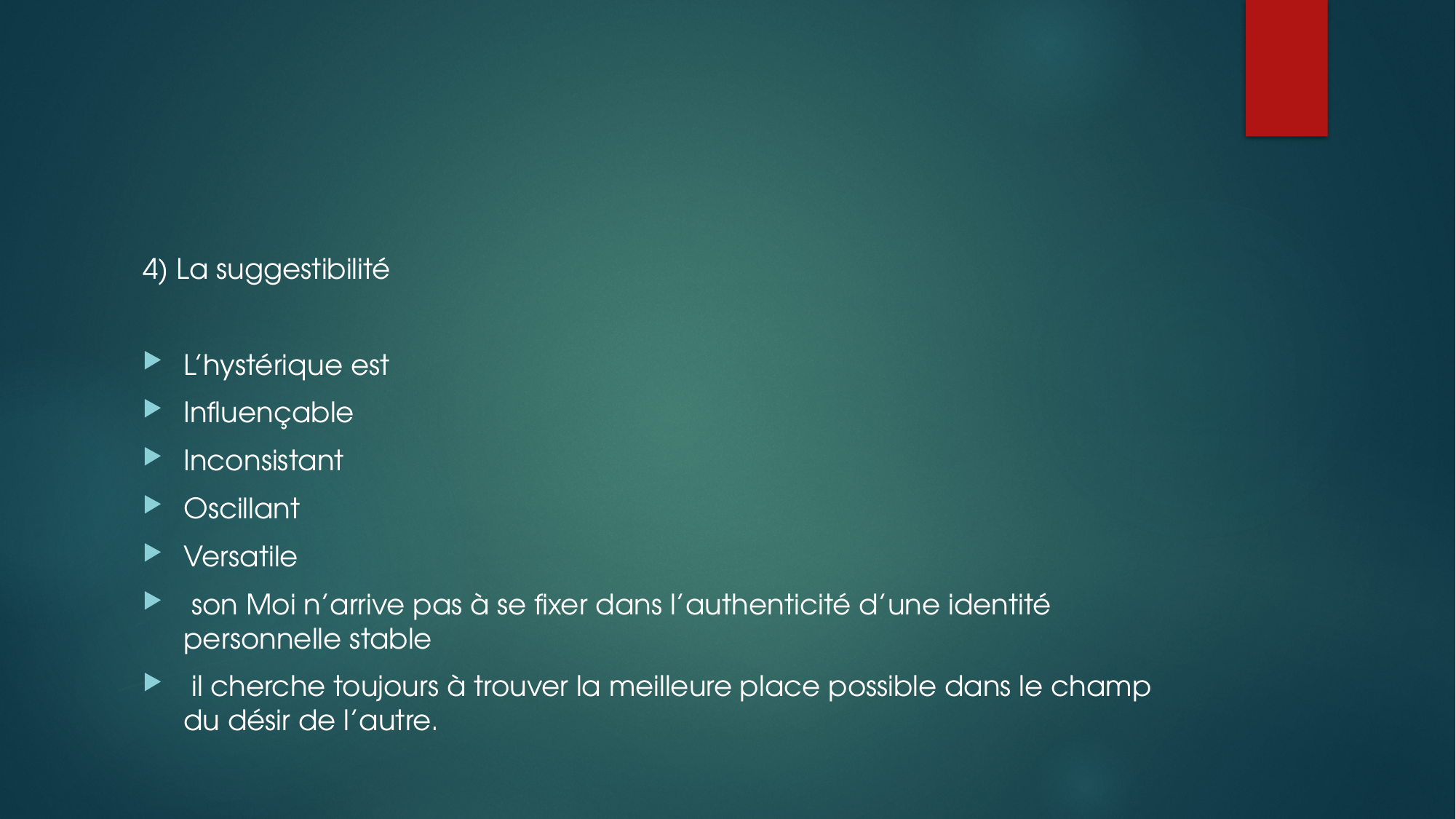

#
4) La suggestibilité

L’hystérique est
Influençable
Inconsistant
Oscillant
Versatile
 son Moi n’arrive pas à se fixer dans l’authenticité d’une identité personnelle stable
 il cherche toujours à trouver la meilleure place possible dans le champ du désir de l’autre.